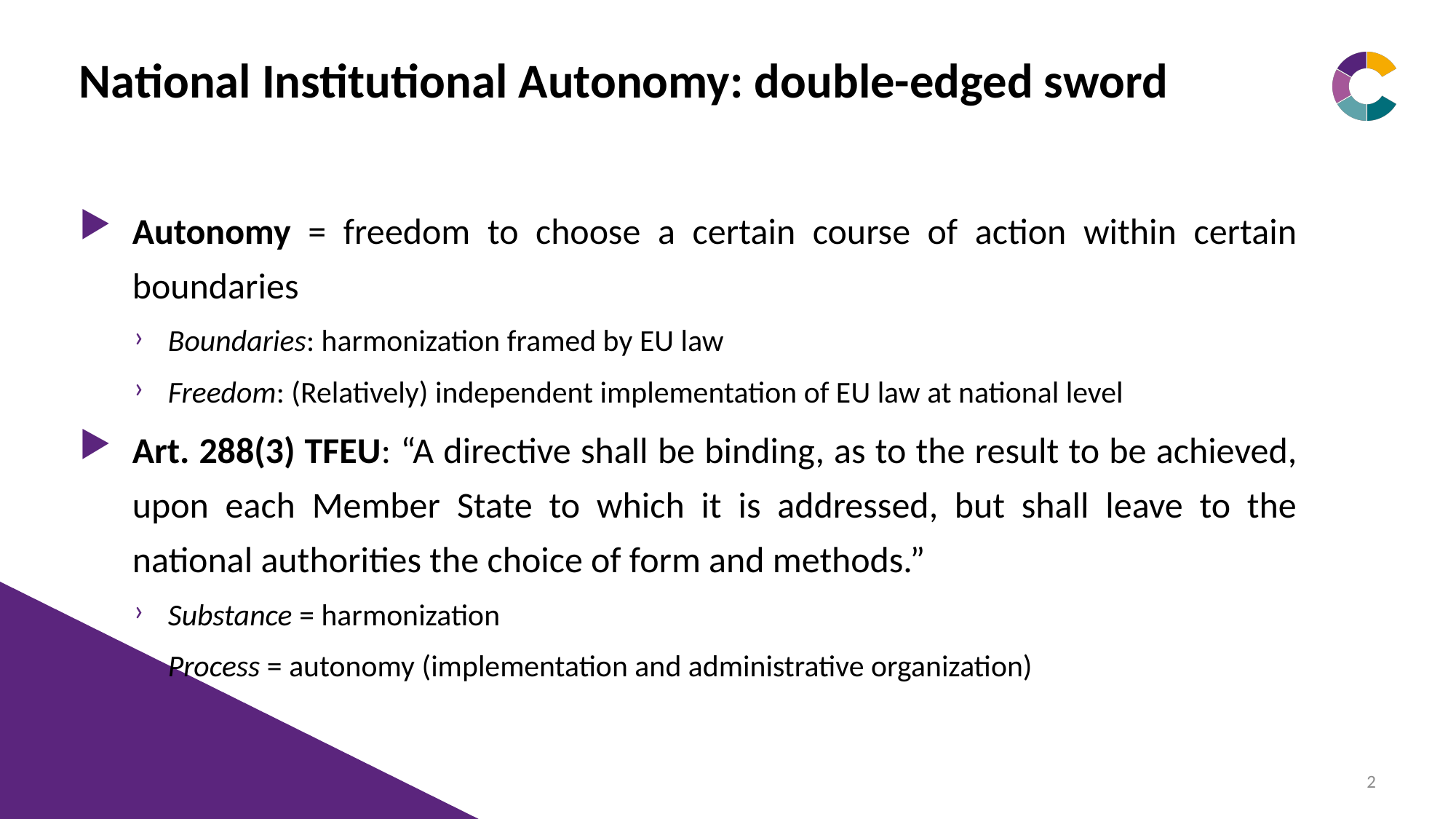

# National Institutional Autonomy: double-edged sword
Autonomy = freedom to choose a certain course of action within certain boundaries
Boundaries: harmonization framed by EU law
Freedom: (Relatively) independent implementation of EU law at national level
Art. 288(3) TFEU: “A directive shall be binding, as to the result to be achieved, upon each Member State to which it is addressed, but shall leave to the national authorities the choice of form and methods.”
Substance = harmonization
Process = autonomy (implementation and administrative organization)
2